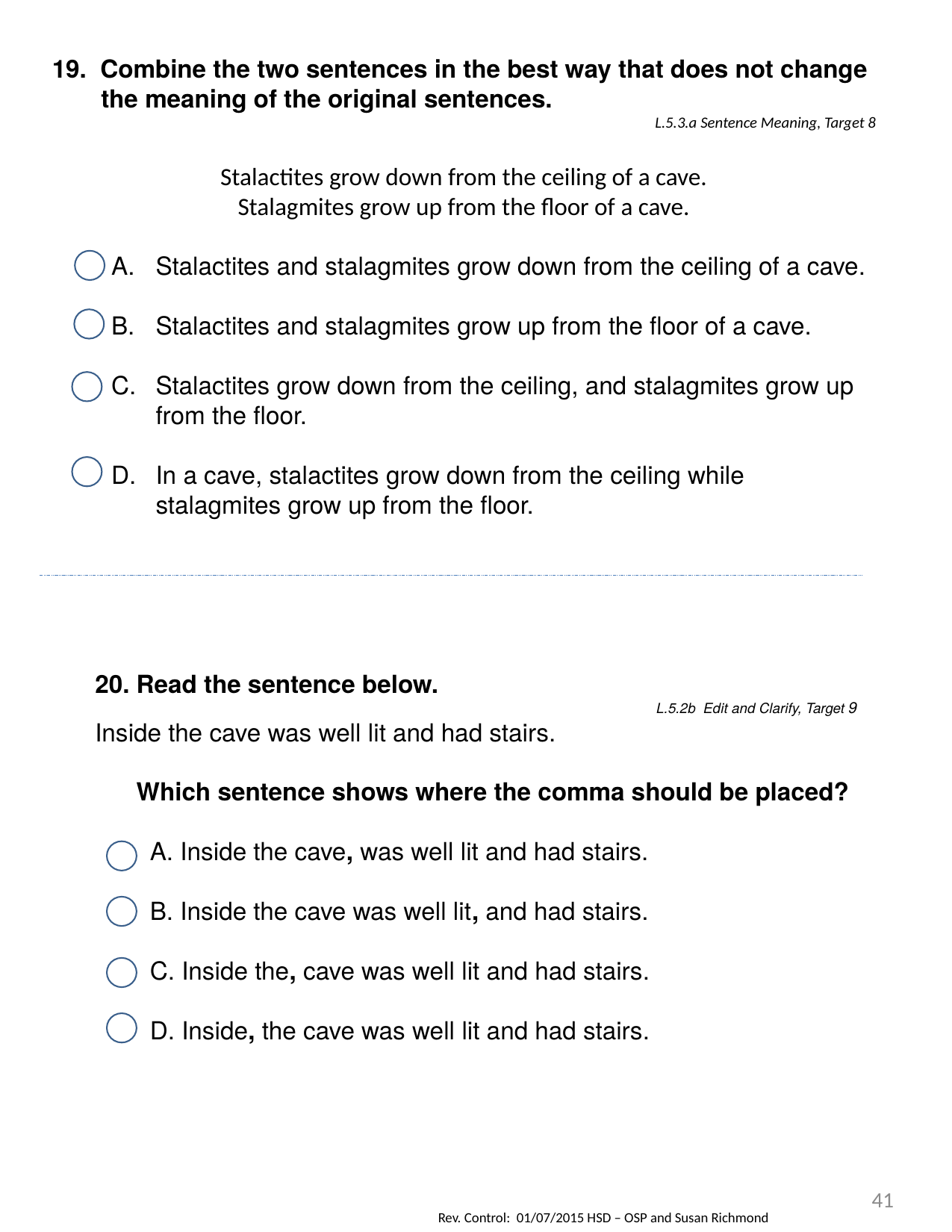

19.  Combine the two sentences in the best way that does not change the meaning of the original sentences.
L.5.3.a Sentence Meaning, Target 8

Stalactites grow down from the ceiling of a cave.
Stalagmites grow up from the floor of a cave.

Stalactites and stalagmites grow down from the ceiling of a cave.

Stalactites and stalagmites grow up from the floor of a cave.

Stalactites grow down from the ceiling, and stalagmites grow up from the floor.

In a cave, stalactites grow down from the ceiling while stalagmites grow up from the floor.

20. Read the sentence below.
L.5.2b  Edit and Clarify, Target 9
Inside the cave was well lit and had stairs.

      Which sentence shows where the comma should be placed?

       A. Inside the cave, was well lit and had stairs.

       B. Inside the cave was well lit, and had stairs.

       C. Inside the, cave was well lit and had stairs.

       D. Inside, the cave was well lit and had stairs.

41